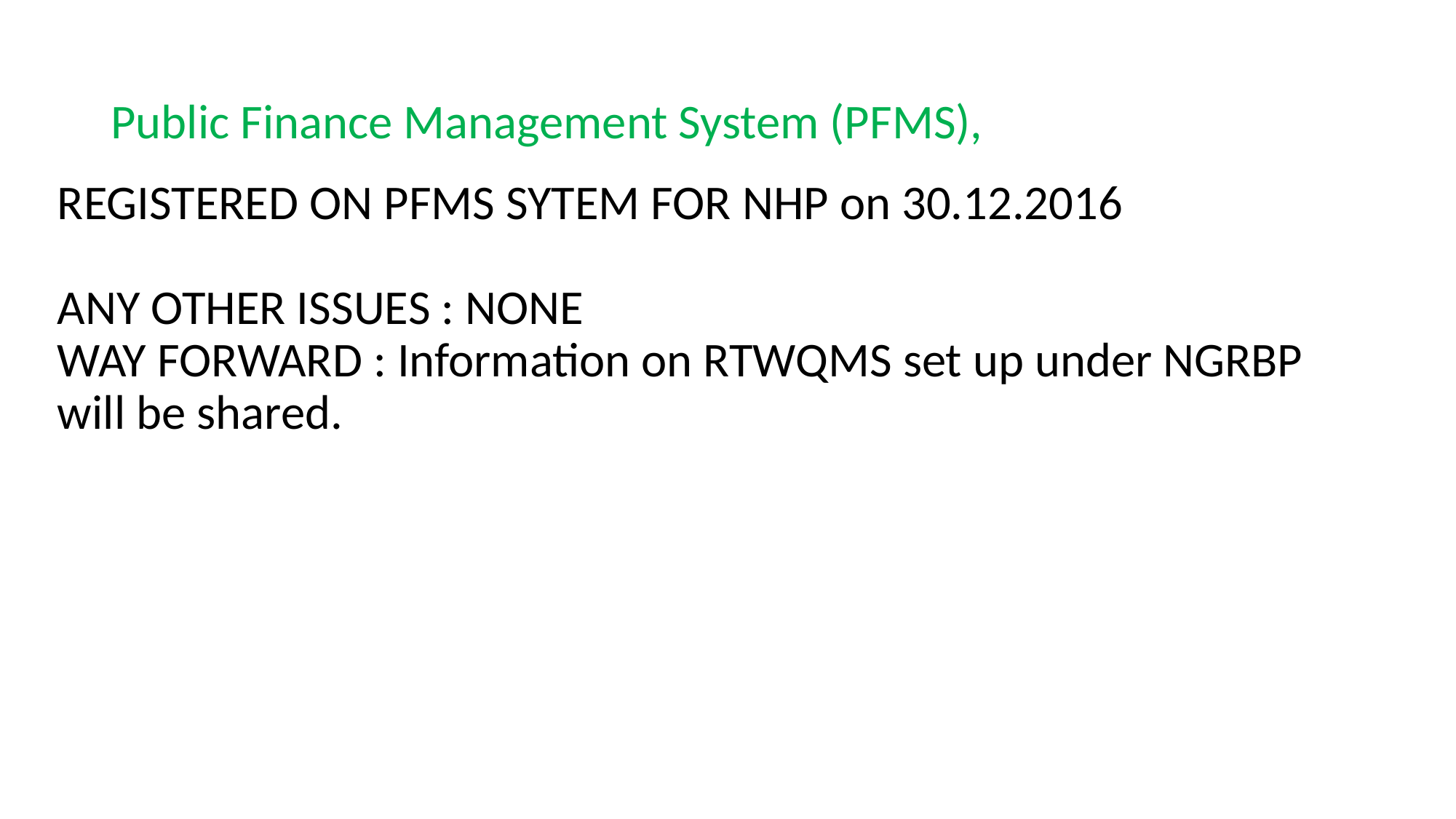

# Public Finance Management System (PFMS),
REGISTERED ON PFMS SYTEM FOR NHP on 30.12.2016

ANY OTHER ISSUES : NONE
WAY FORWARD : Information on RTWQMS set up under NGRBP will be shared.